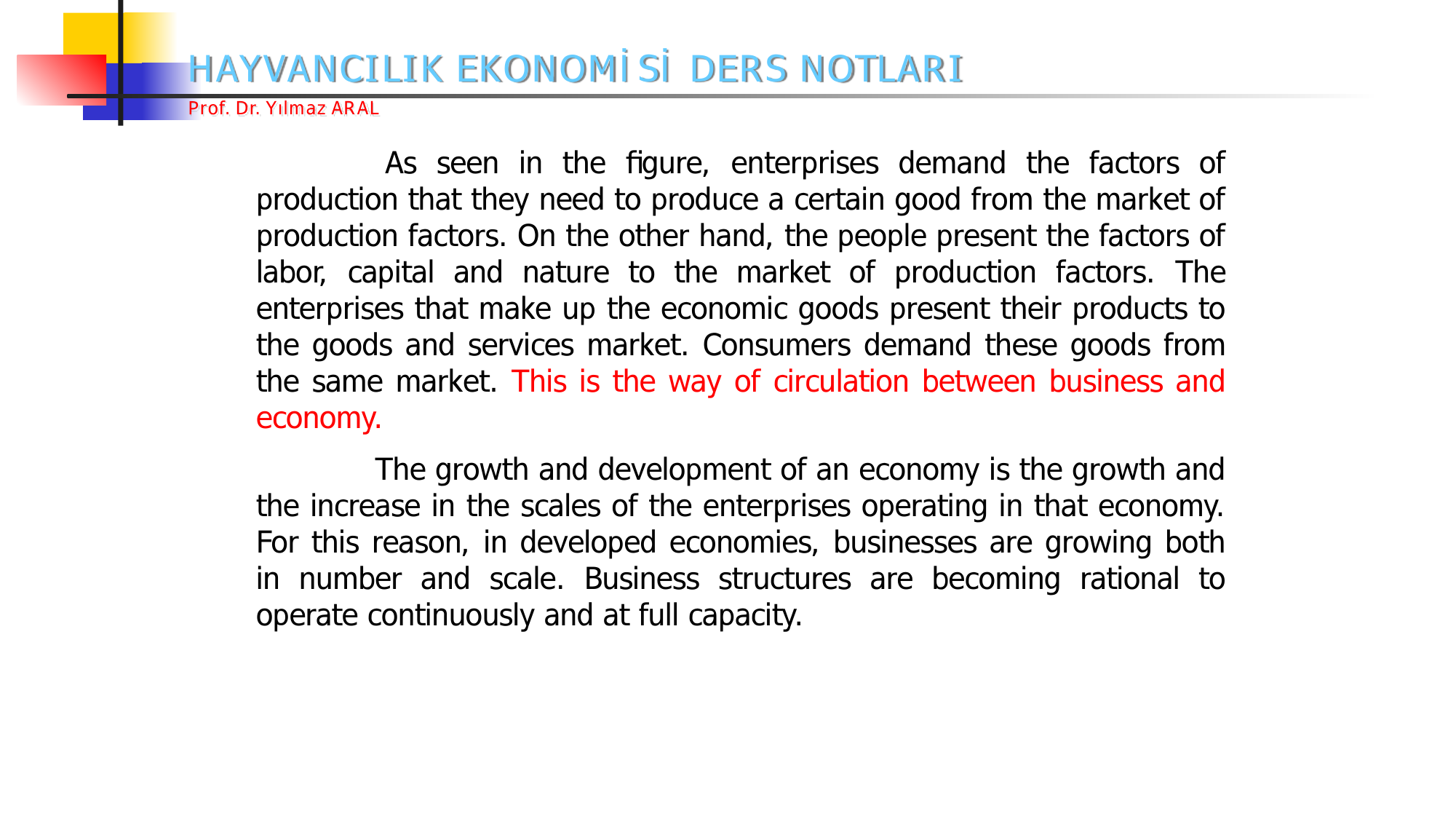

As seen in the figure, enterprises demand the factors of production that they need to produce a certain good from the market of production factors. On the other hand, the people present the factors of labor, capital and nature to the market of production factors. The enterprises that make up the economic goods present their products to the goods and services market. Consumers demand these goods from the same market. This is the way of circulation between business and economy.
	 The growth and development of an economy is the growth and the increase in the scales of the enterprises operating in that economy. For this reason, in developed economies, businesses are growing both in number and scale. Business structures are becoming rational to operate continuously and at full capacity.